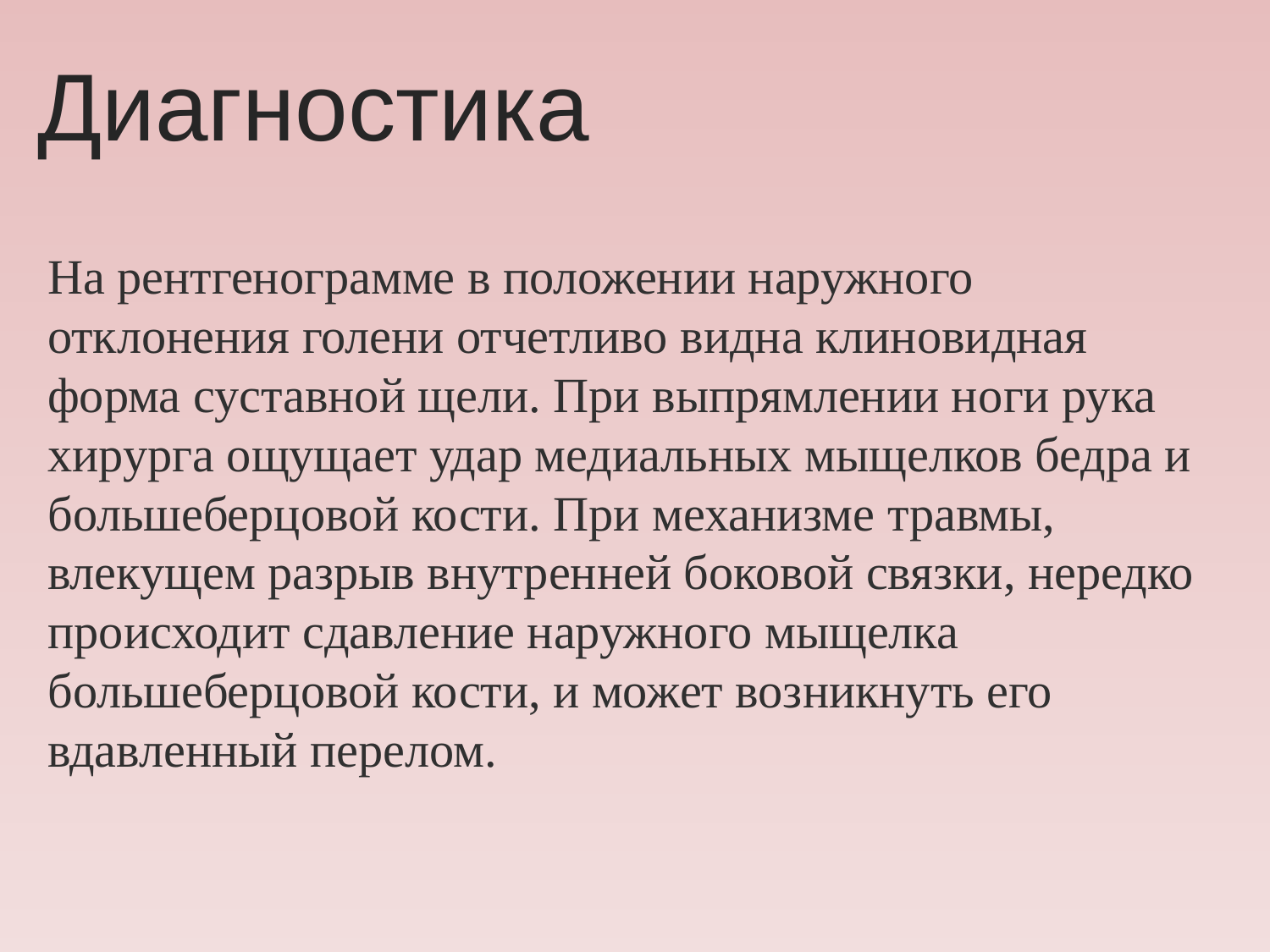

# Диагностика
На рентгенограмме в положении наружного отклонения голени от­четливо видна клиновидная форма суставной щели. При выпрямлении но­ги рука хирурга ощущает удар медиальных мыщелков бедра и большеберцовой кости. При механизме травмы, влекущем разрыв внутренней боковой связ­ки, нередко происходит сдавление наружного мыщелка большеберцовой кости, и может возникнуть его вдавленный перелом.